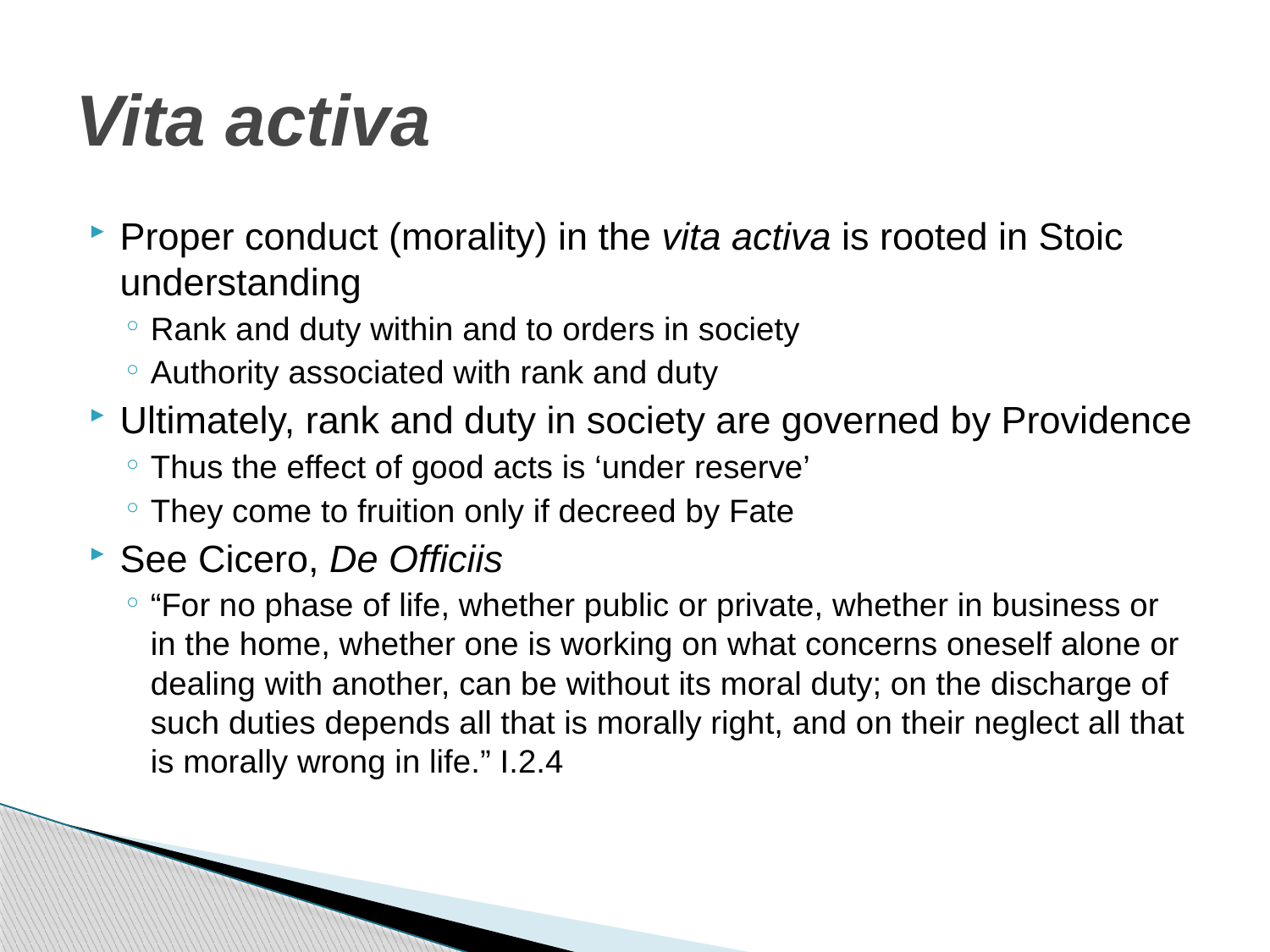

# Vita activa
Proper conduct (morality) in the vita activa is rooted in Stoic understanding
Rank and duty within and to orders in society
Authority associated with rank and duty
Ultimately, rank and duty in society are governed by Providence
Thus the effect of good acts is ‘under reserve’
They come to fruition only if decreed by Fate
See Cicero, De Officiis
“For no phase of life, whether public or private, whether in business or in the home, whether one is working on what concerns oneself alone or dealing with another, can be without its moral duty; on the discharge of such duties depends all that is morally right, and on their neglect all that is morally wrong in life.” I.2.4